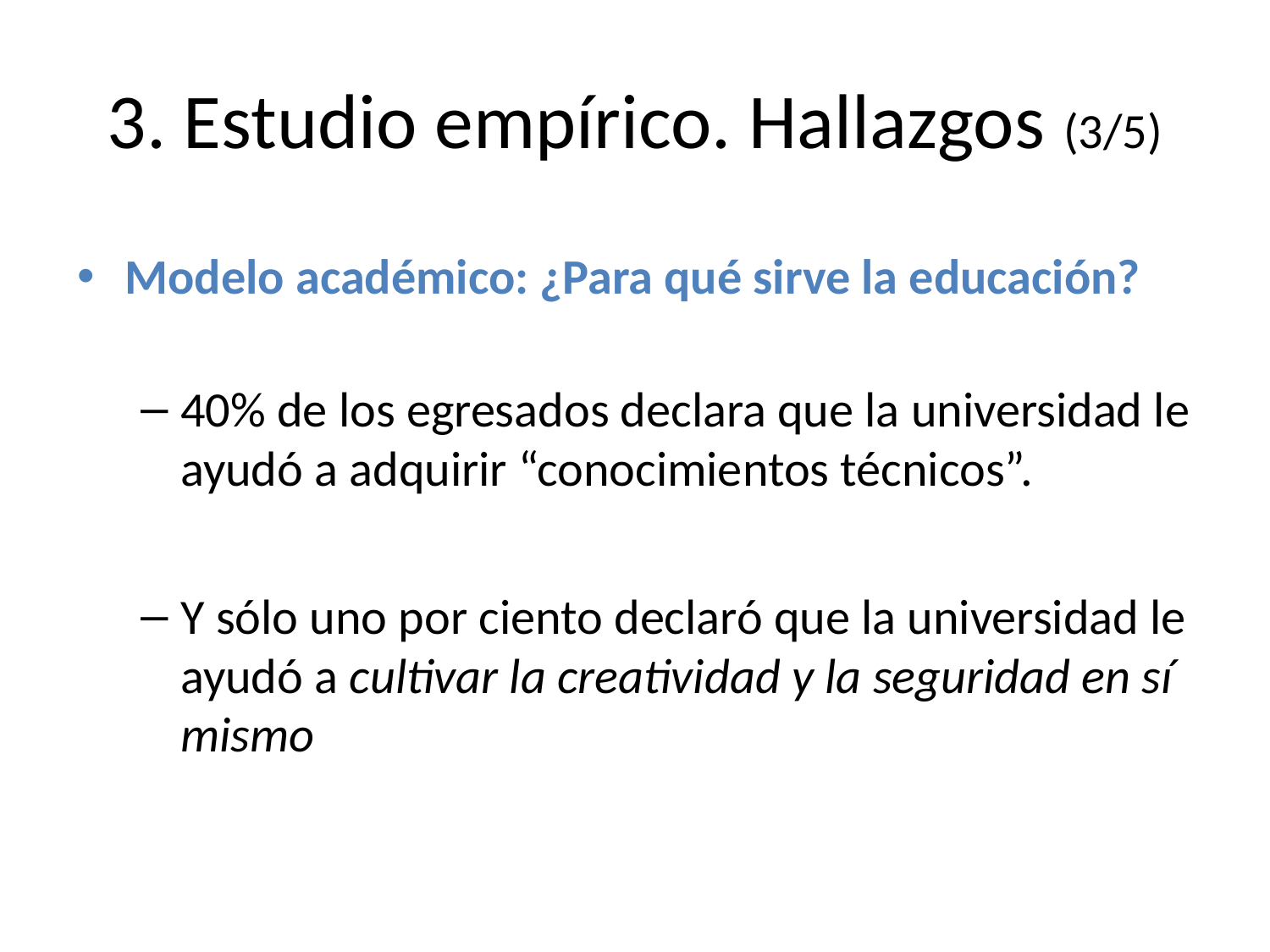

# 3. Estudio empírico. Hallazgos (3/5)

Modelo académico: ¿Para qué sirve la educación?

40% de los egresados declara que la universidad le ayudó a adquirir “conocimientos técnicos”.

Y sólo uno por ciento declaró que la universidad le ayudó a cultivar la creatividad y la seguridad en sí mismo